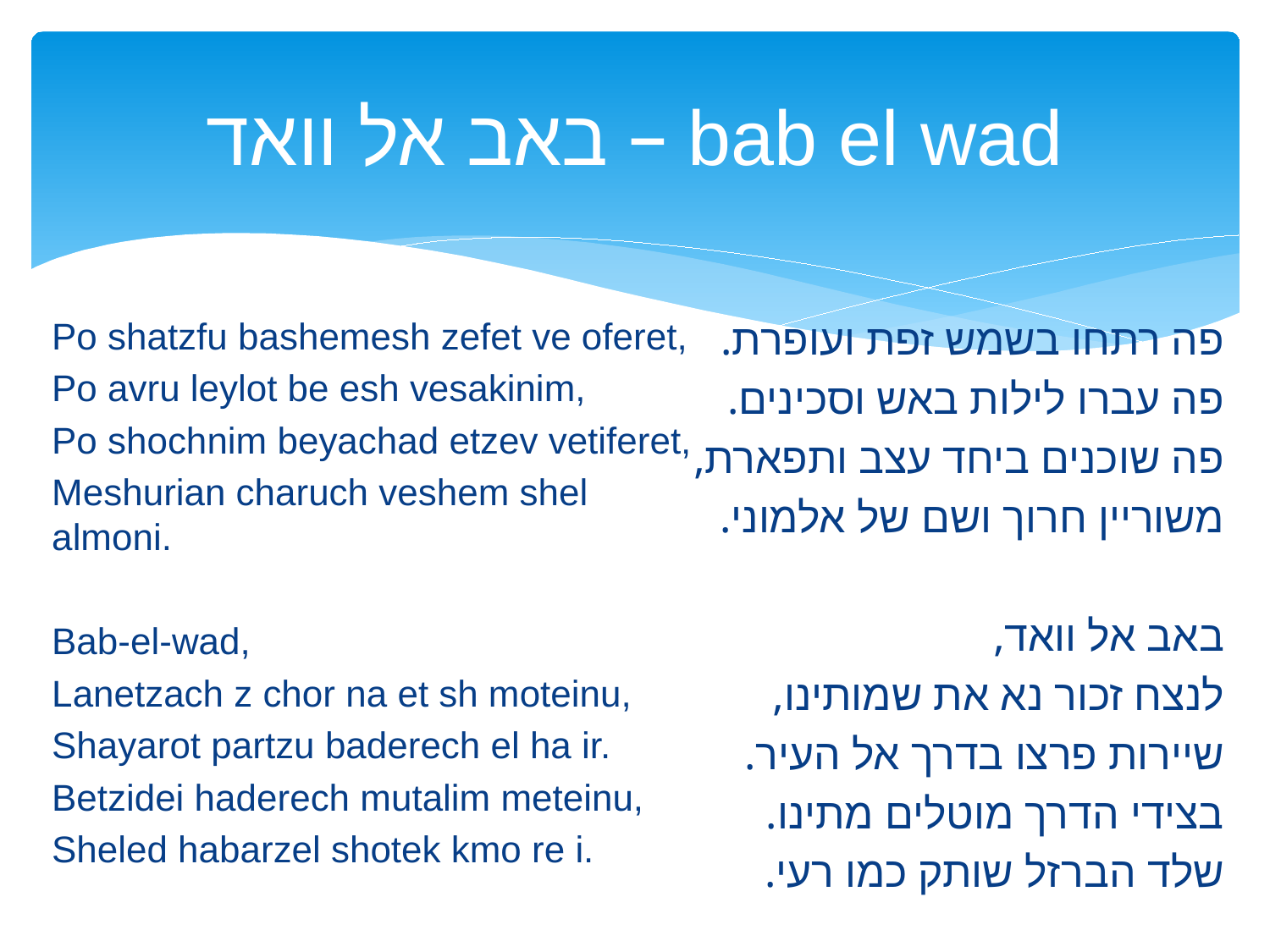

# באב אל וואד – bab el wad
Po shatzfu bashemesh zefet ve oferet,
Po avru leylot be esh vesakinim,
Po shochnim beyachad etzev vetiferet,
Meshurian charuch veshem shel almoni.

Bab-el-wad,
Lanetzach z chor na et sh moteinu,
Shayarot partzu baderech el ha ir.
Betzidei haderech mutalim meteinu,
Sheled habarzel shotek kmo re i.
פה רתחו בשמש זפת ועופרת.
פה עברו לילות באש וסכינים.
פה שוכנים ביחד עצב ותפארת,
משוריין חרוך ושם של אלמוני.

באב אל וואד,
לנצח זכור נא את שמותינו,
שיירות פרצו בדרך אל העיר.
בצידי הדרך מוטלים מתינו.
שלד הברזל שותק כמו רעי.